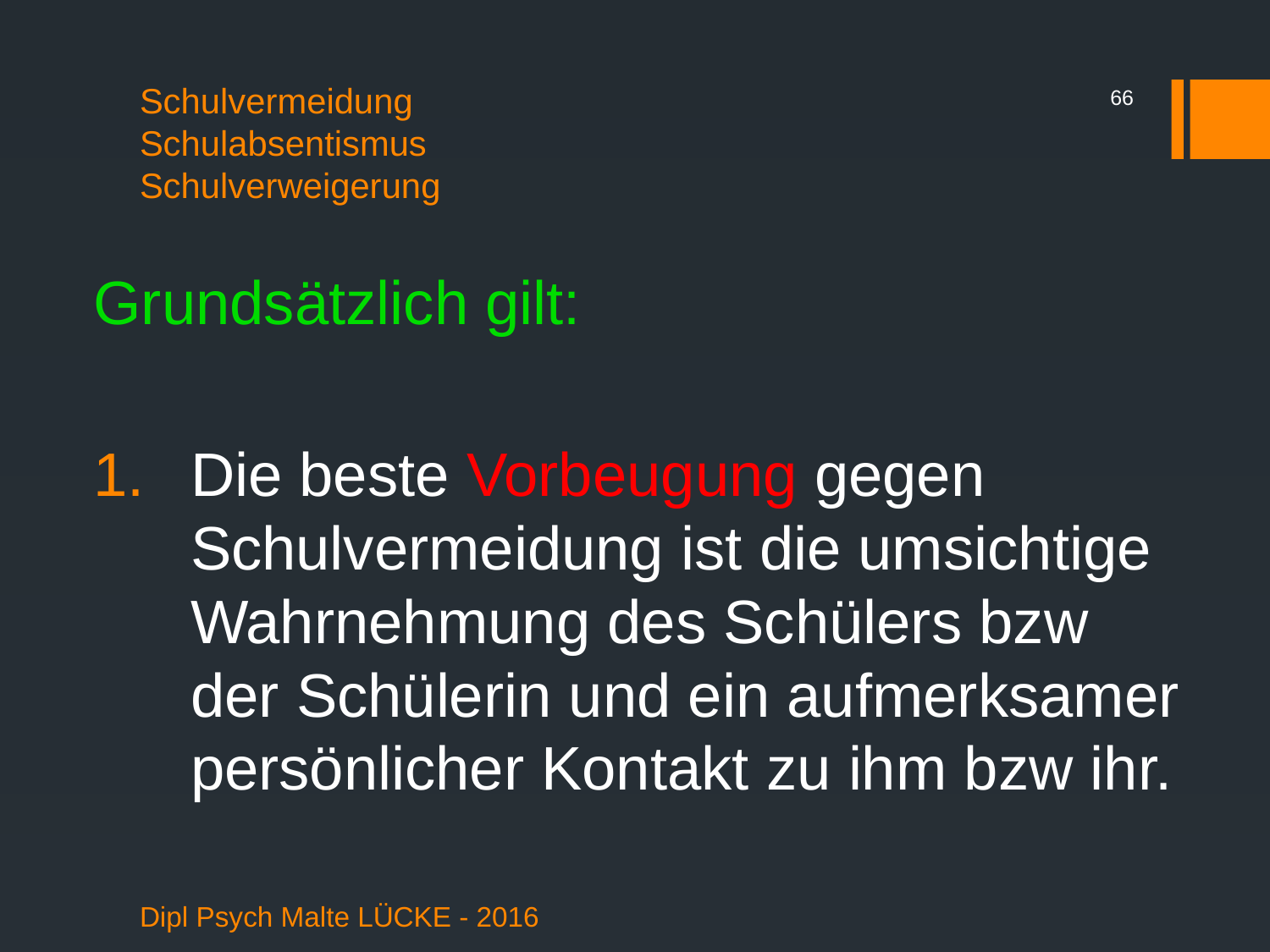

66
# Schulvermeidung Schulabsentismus Schulverweigerung
Grundsätzlich gilt:

Die beste Vorbeugung gegen Schulvermeidung ist die umsichtige Wahrnehmung des Schülers bzw der Schülerin und ein aufmerksamer persönlicher Kontakt zu ihm bzw ihr.

Dipl Psych Malte LÜCKE - 2016